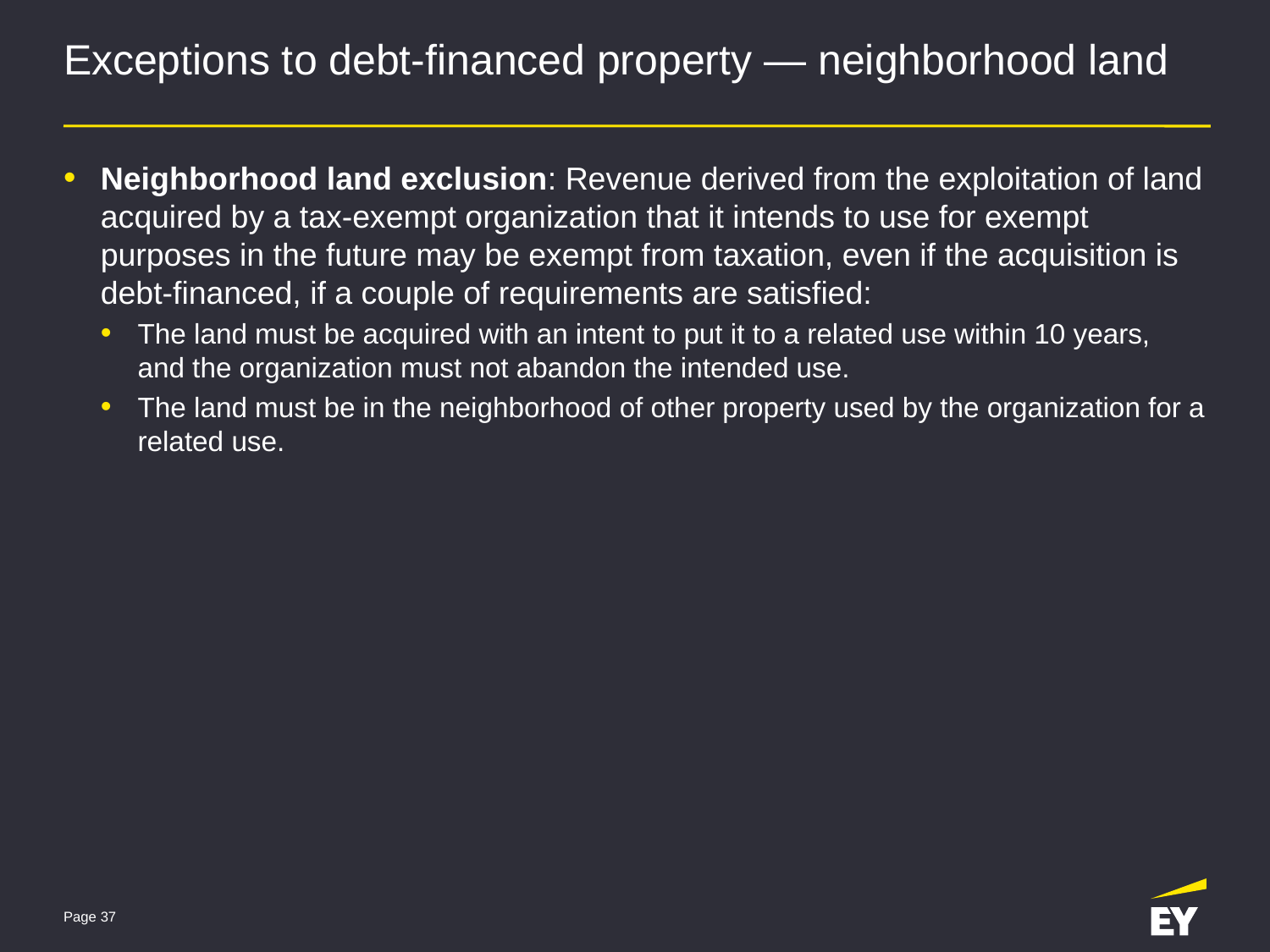

# Exceptions to debt-financed property — neighborhood land
Neighborhood land exclusion: Revenue derived from the exploitation of land acquired by a tax-exempt organization that it intends to use for exempt purposes in the future may be exempt from taxation, even if the acquisition is debt-financed, if a couple of requirements are satisfied:
The land must be acquired with an intent to put it to a related use within 10 years, and the organization must not abandon the intended use.
The land must be in the neighborhood of other property used by the organization for a related use.